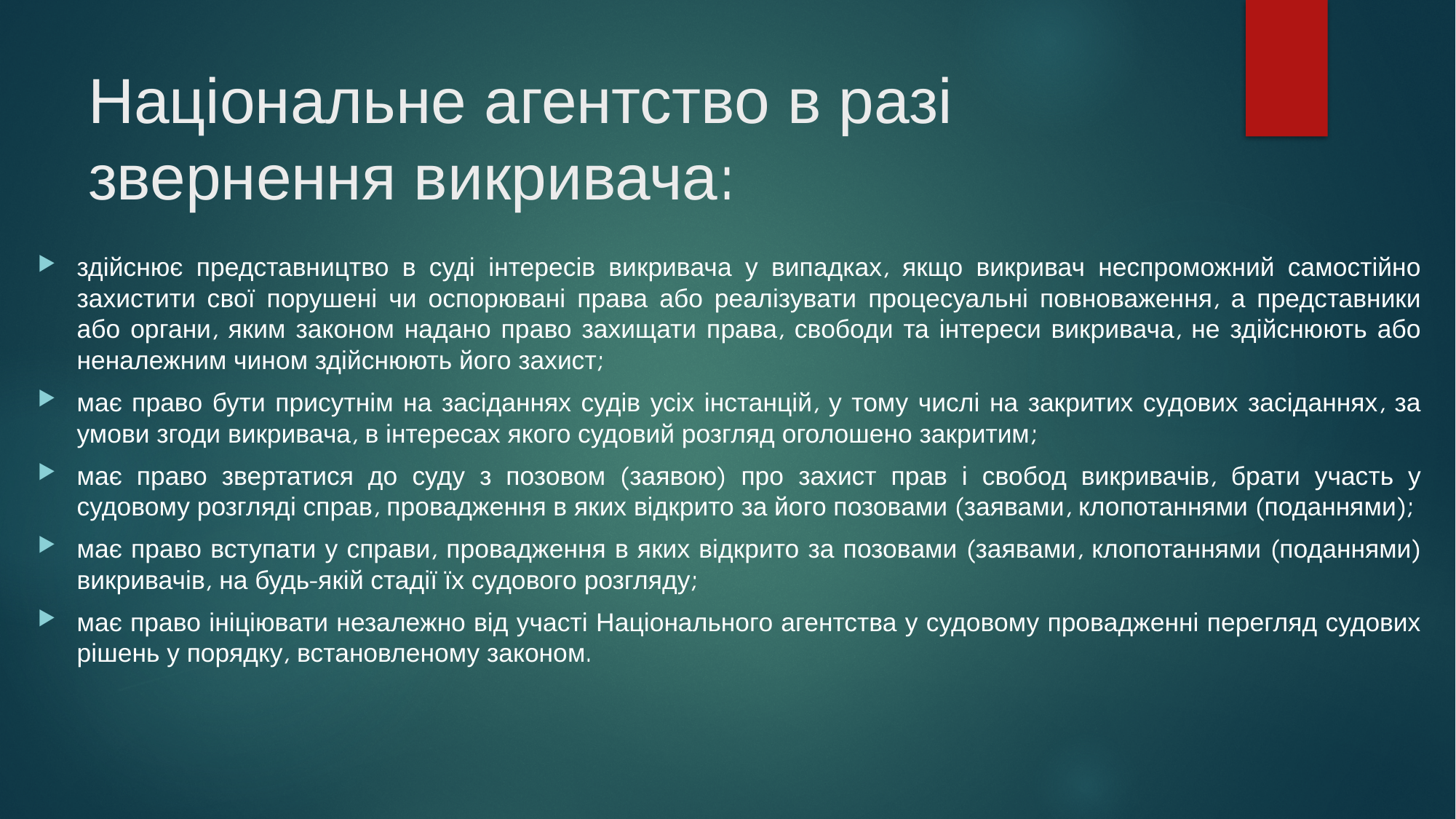

# Національне агентство в разі звернення викривача:
здійснює представництво в суді інтересів викривача у випадках, якщо викривач неспроможний самостійно захистити свої порушені чи оспорювані права або реалізувати процесуальні повноваження, а представники або органи, яким законом надано право захищати права, свободи та інтереси викривача, не здійснюють або неналежним чином здійснюють його захист;
має право бути присутнім на засіданнях судів усіх інстанцій, у тому числі на закритих судових засіданнях, за умови згоди викривача, в інтересах якого судовий розгляд оголошено закритим;
має право звертатися до суду з позовом (заявою) про захист прав і свобод викривачів, брати участь у судовому розгляді справ, провадження в яких відкрито за його позовами (заявами, клопотаннями (поданнями);
має право вступати у справи, провадження в яких відкрито за позовами (заявами, клопотаннями (поданнями) викривачів, на будь-якій стадії їх судового розгляду;
має право ініціювати незалежно від участі Національного агентства у судовому провадженні перегляд судових рішень у порядку, встановленому законом.